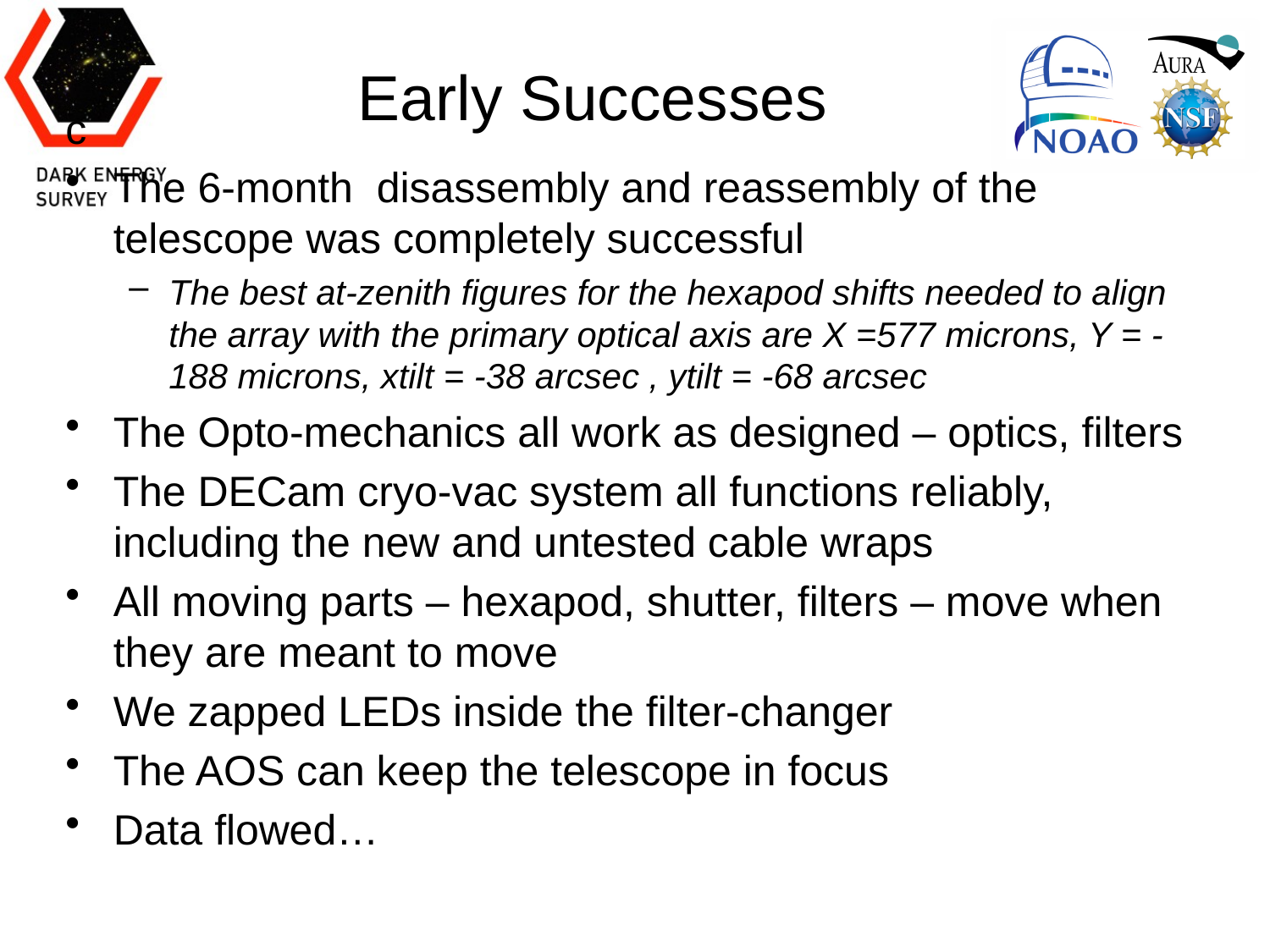

# Early Successes
c
The 6-month  disassembly and reassembly of the telescope was completely successful
The best at-zenith figures for the hexapod shifts needed to align the array with the primary optical axis are X =577 microns, Y = -188 microns, xtilt = -38 arcsec , ytilt = -68 arcsec
The Opto-mechanics all work as designed – optics, filters
The DECam cryo-vac system all functions reliably, including the new and untested cable wraps
All moving parts – hexapod, shutter, filters – move when they are meant to move
We zapped LEDs inside the filter-changer
The AOS can keep the telescope in focus
Data flowed…

42